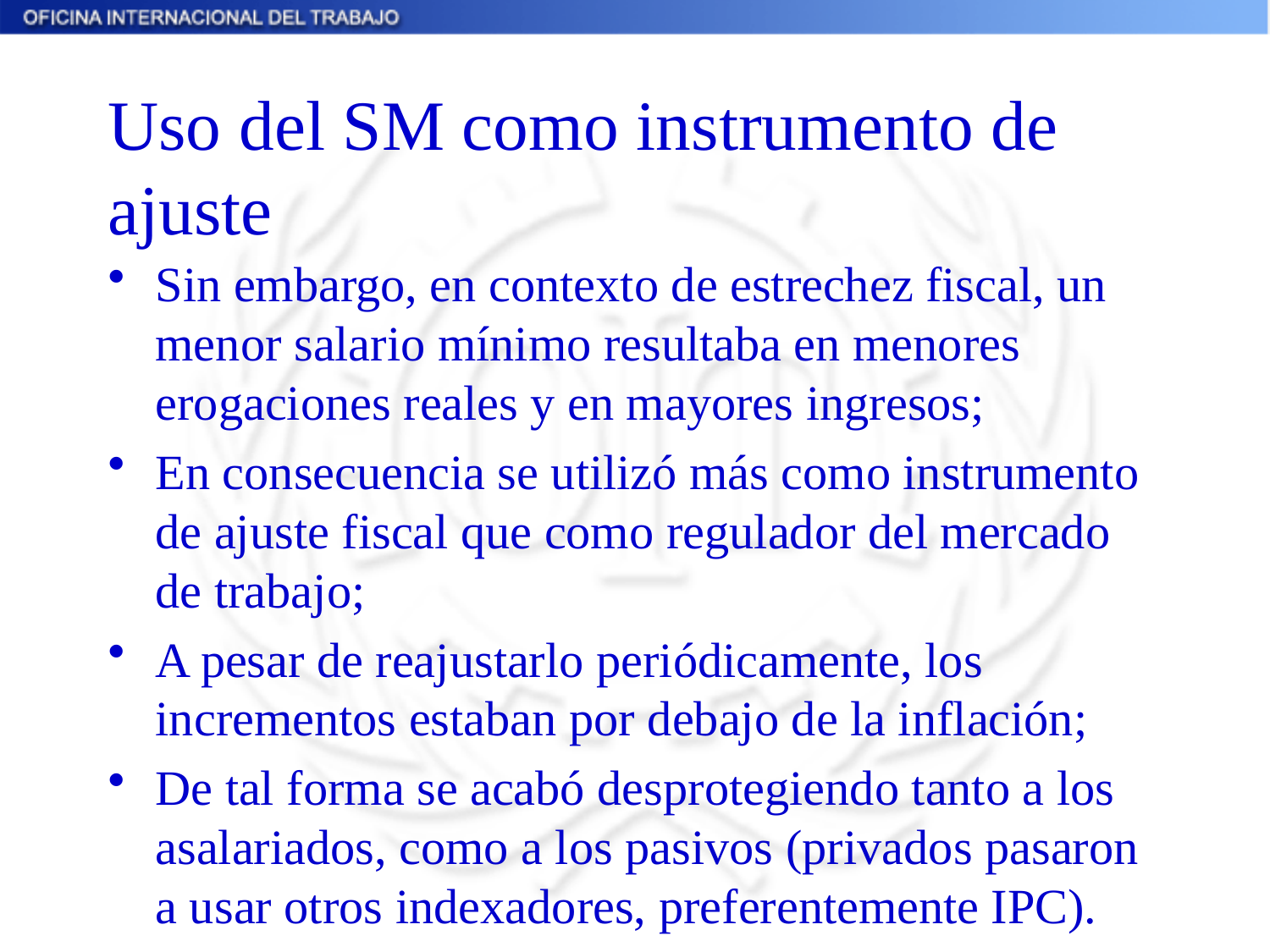

# Uso del SM como instrumento de ajuste
Sin embargo, en contexto de estrechez fiscal, un menor salario mínimo resultaba en menores erogaciones reales y en mayores ingresos;
En consecuencia se utilizó más como instrumento de ajuste fiscal que como regulador del mercado de trabajo;
A pesar de reajustarlo periódicamente, los incrementos estaban por debajo de la inflación;
De tal forma se acabó desprotegiendo tanto a los asalariados, como a los pasivos (privados pasaron a usar otros indexadores, preferentemente IPC).